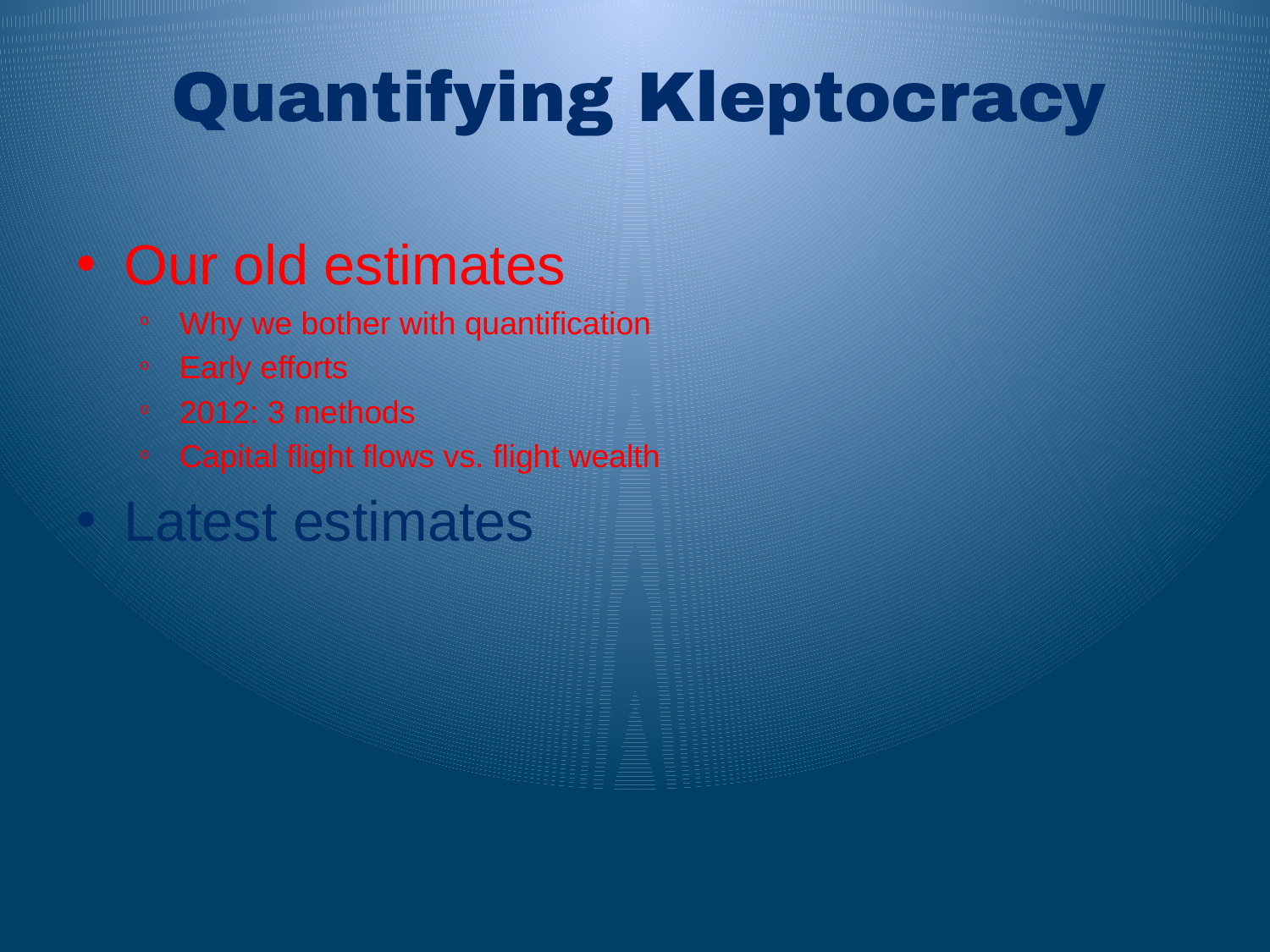

# Quantifying Kleptocracy
Our old estimates
Why we bother with quantification
Early efforts
2012: 3 methods
Capital flight flows vs. flight wealth
Latest estimates